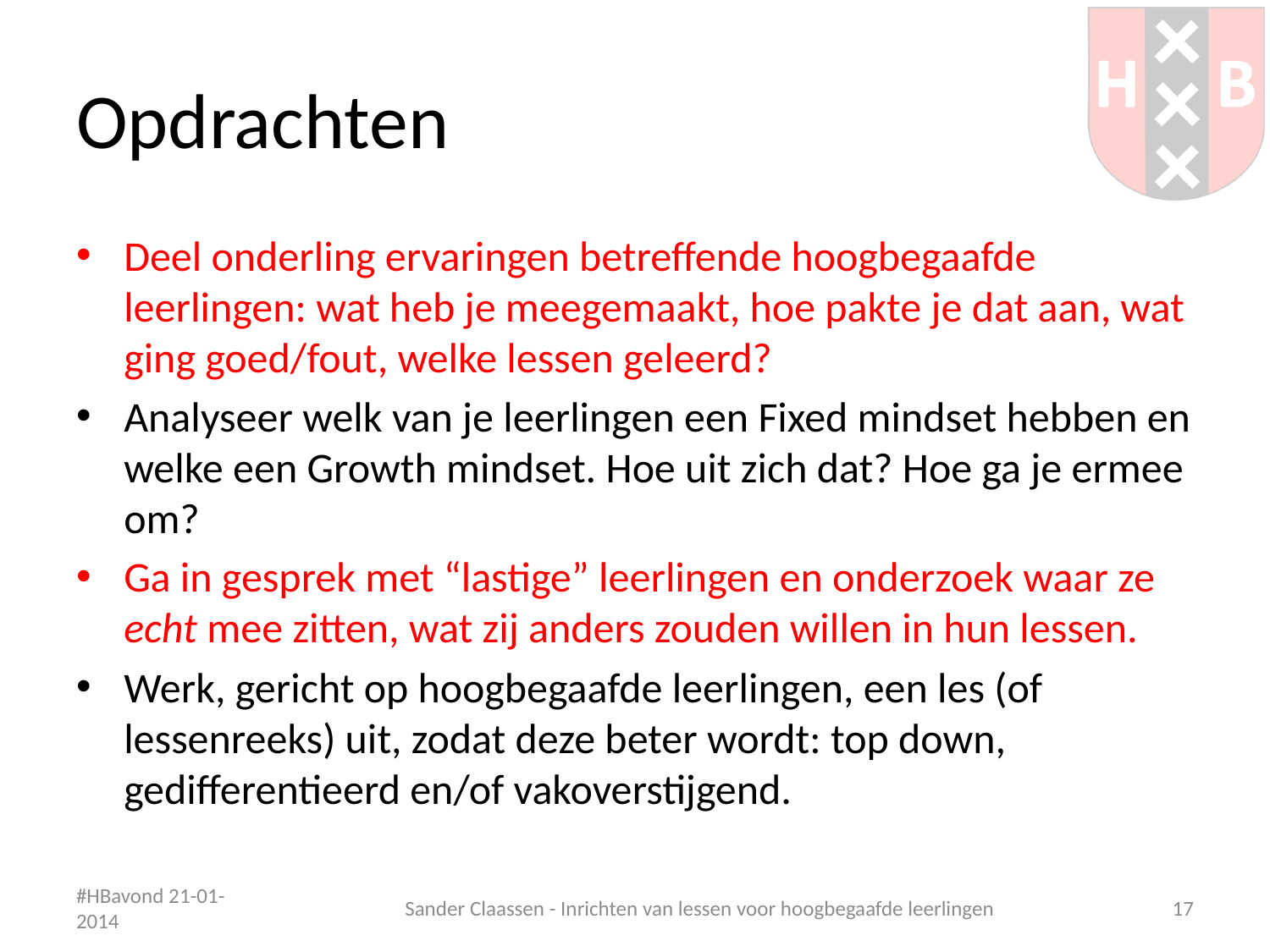

# Opdrachten
Deel onderling ervaringen betreffende hoogbegaafde leerlingen: wat heb je meegemaakt, hoe pakte je dat aan, wat ging goed/fout, welke lessen geleerd?
Analyseer welk van je leerlingen een Fixed mindset hebben en welke een Growth mindset. Hoe uit zich dat? Hoe ga je ermee om?
Ga in gesprek met “lastige” leerlingen en onderzoek waar ze echt mee zitten, wat zij anders zouden willen in hun lessen.
Werk, gericht op hoogbegaafde leerlingen, een les (of lessenreeks) uit, zodat deze beter wordt: top down, gedifferentieerd en/of vakoverstijgend.
#HBavond 21-01-2014
Sander Claassen - Inrichten van lessen voor hoogbegaafde leerlingen
17